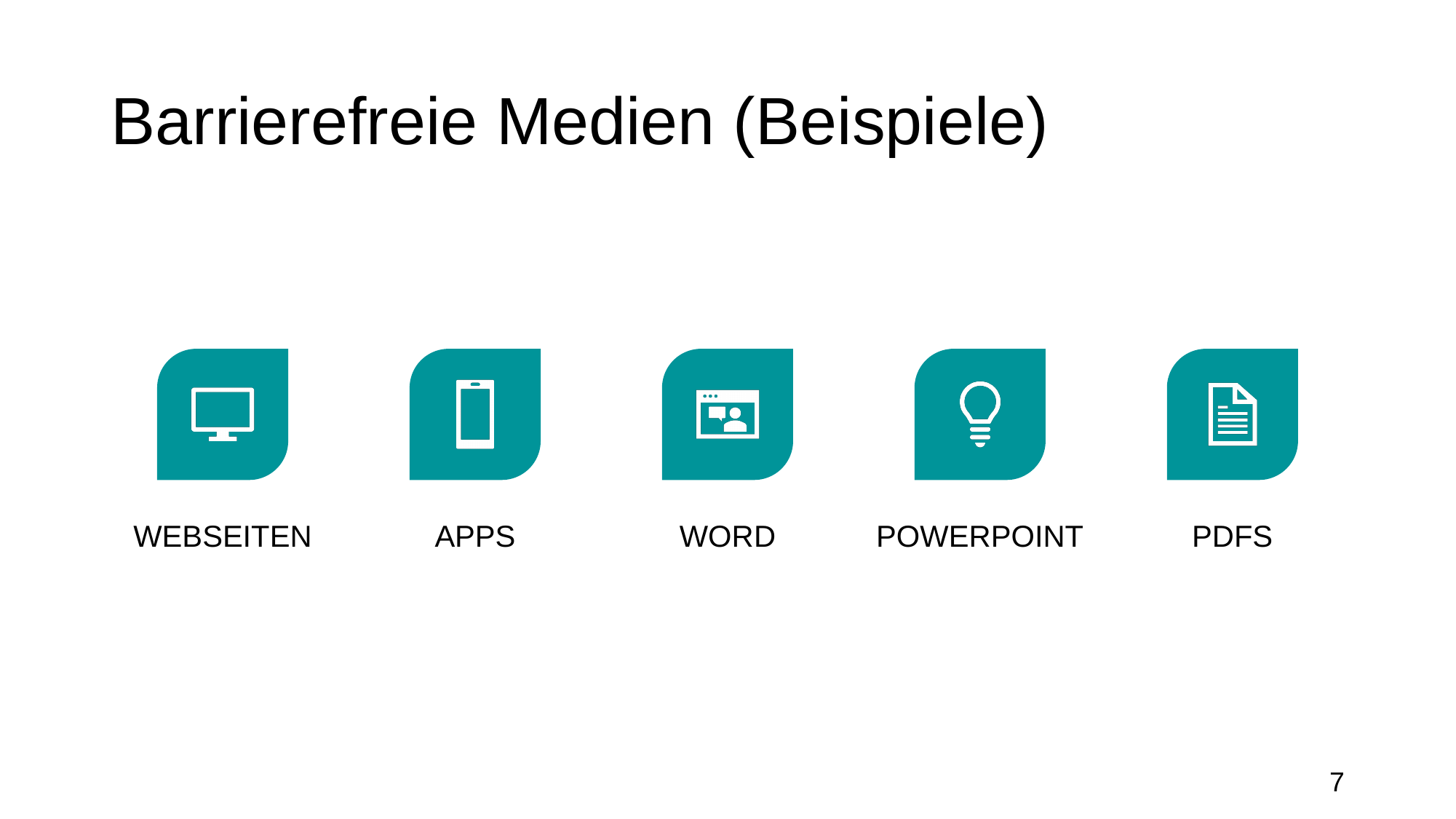

# Barrierefreie Medien (Beispiele)
Webseiten
Apps
Word
PowerPoint
PDFs
7